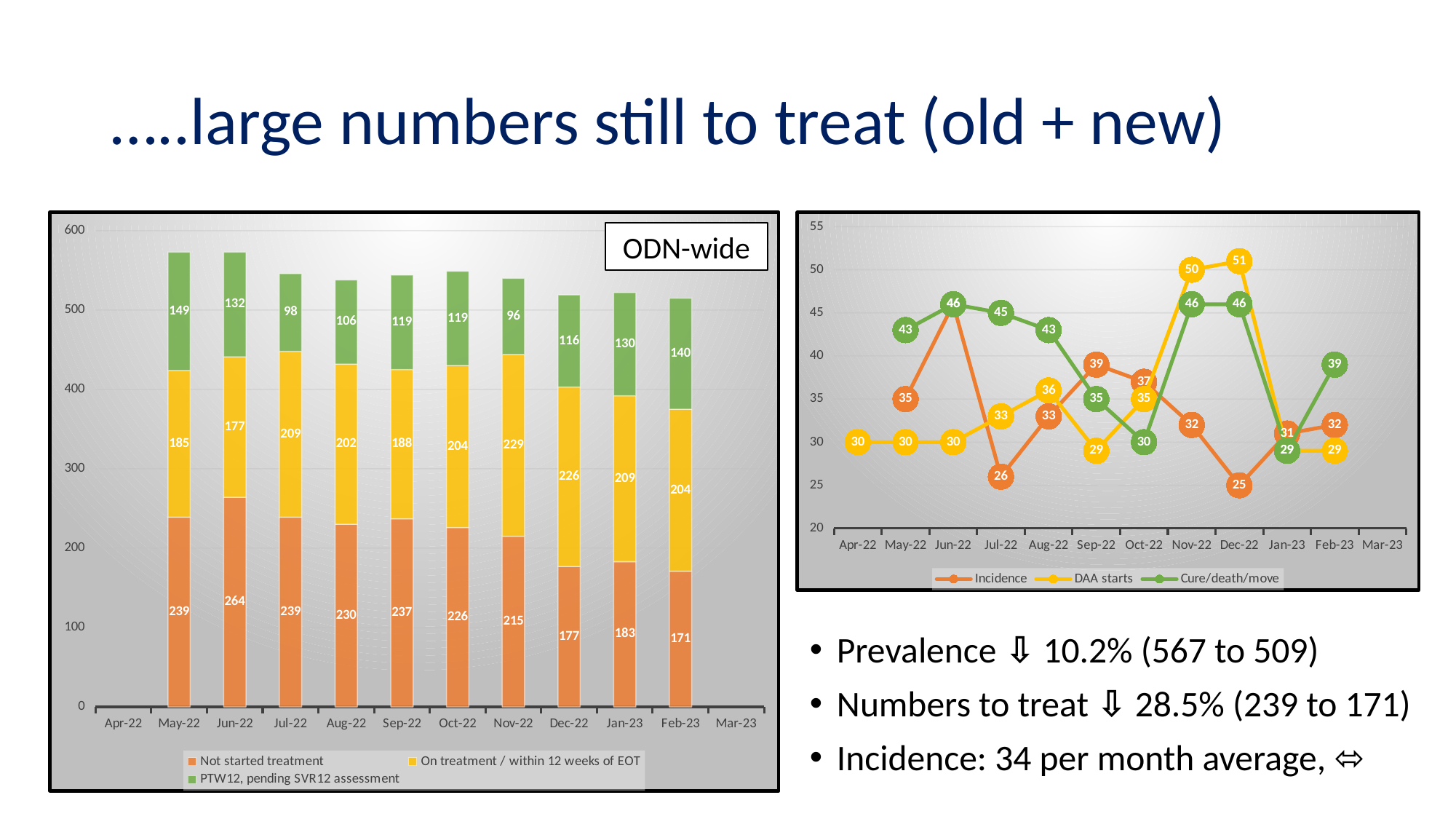

# …..large numbers still to treat (old + new)

### Chart

| Category | Not started treatment | On treatment / within 12 weeks of EOT | PTW12, pending SVR12 assessment |
|---|---|---|---|
| 44652 | None | None | None |
| 44682 | 239.0 | 185.0 | 149.0 |
| 44713 | 264.0 | 177.0 | 132.0 |
| 44743 | 239.0 | 209.0 | 98.0 |
| 44774 | 230.0 | 202.0 | 106.0 |
| 44805 | 237.0 | 188.0 | 119.0 |
| 44835 | 226.0 | 204.0 | 119.0 |
| 44866 | 215.0 | 229.0 | 96.0 |
| 44896 | 177.0 | 226.0 | 116.0 |
| 44927 | 183.0 | 209.0 | 130.0 |
| 44958 | 171.0 | 204.0 | 140.0 |
| 44986 | None | None | None |

### Chart

| Category | Incidence | DAA starts | Cure/death/move |
|---|---|---|---|
| 44652 | None | 30.0 | None |
| 44682 | 35.0 | 30.0 | 43.0 |
| 44713 | 46.0 | 30.0 | 46.0 |
| 44743 | 26.0 | 33.0 | 45.0 |
| 44774 | 33.0 | 36.0 | 43.0 |
| 44805 | 39.0 | 29.0 | 35.0 |
| 44835 | 37.0 | 35.0 | 30.0 |
| 44866 | 32.0 | 50.0 | 46.0 |
| 44896 | 25.0 | 51.0 | 46.0 |
| 44927 | 31.0 | 29.0 | 29.0 |
| 44958 | 32.0 | 29.0 | 39.0 |
| 44986 | None | None | None |
ODN-wide
Prevalence ⇩ 10.2% (567 to 509)
Numbers to treat ⇩ 28.5% (239 to 171)
Incidence: 34 per month average, ⬄